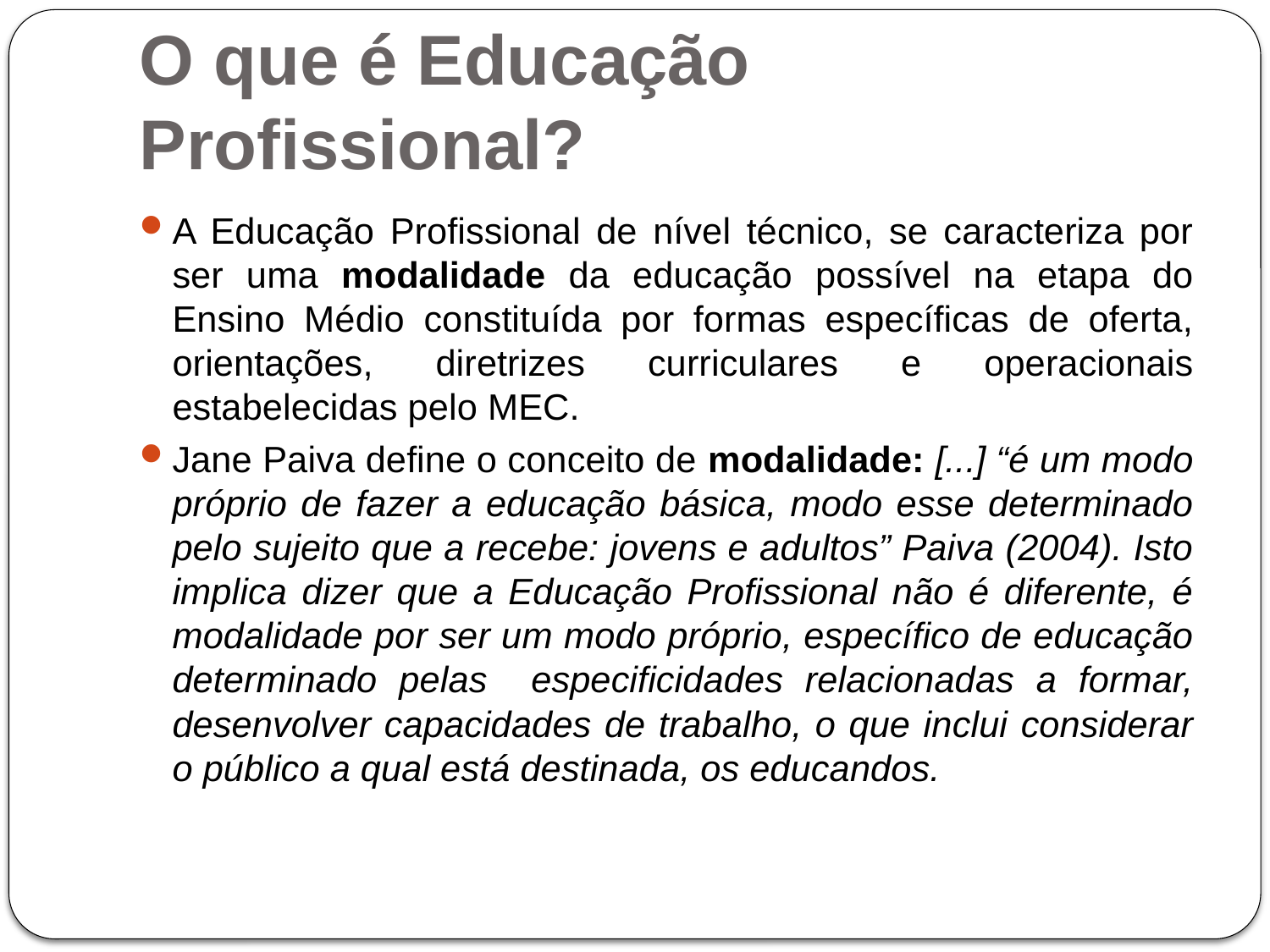

# O que é Educação Profissional?
A Educação Profissional de nível técnico, se caracteriza por ser uma modalidade da educação possível na etapa do Ensino Médio constituída por formas específicas de oferta, orientações, diretrizes curriculares e operacionais estabelecidas pelo MEC.
Jane Paiva define o conceito de modalidade: [...] “é um modo próprio de fazer a educação básica, modo esse determinado pelo sujeito que a recebe: jovens e adultos” Paiva (2004). Isto implica dizer que a Educação Profissional não é diferente, é modalidade por ser um modo próprio, específico de educação determinado pelas  especificidades relacionadas a formar, desenvolver capacidades de trabalho, o que inclui considerar o público a qual está destinada, os educandos.